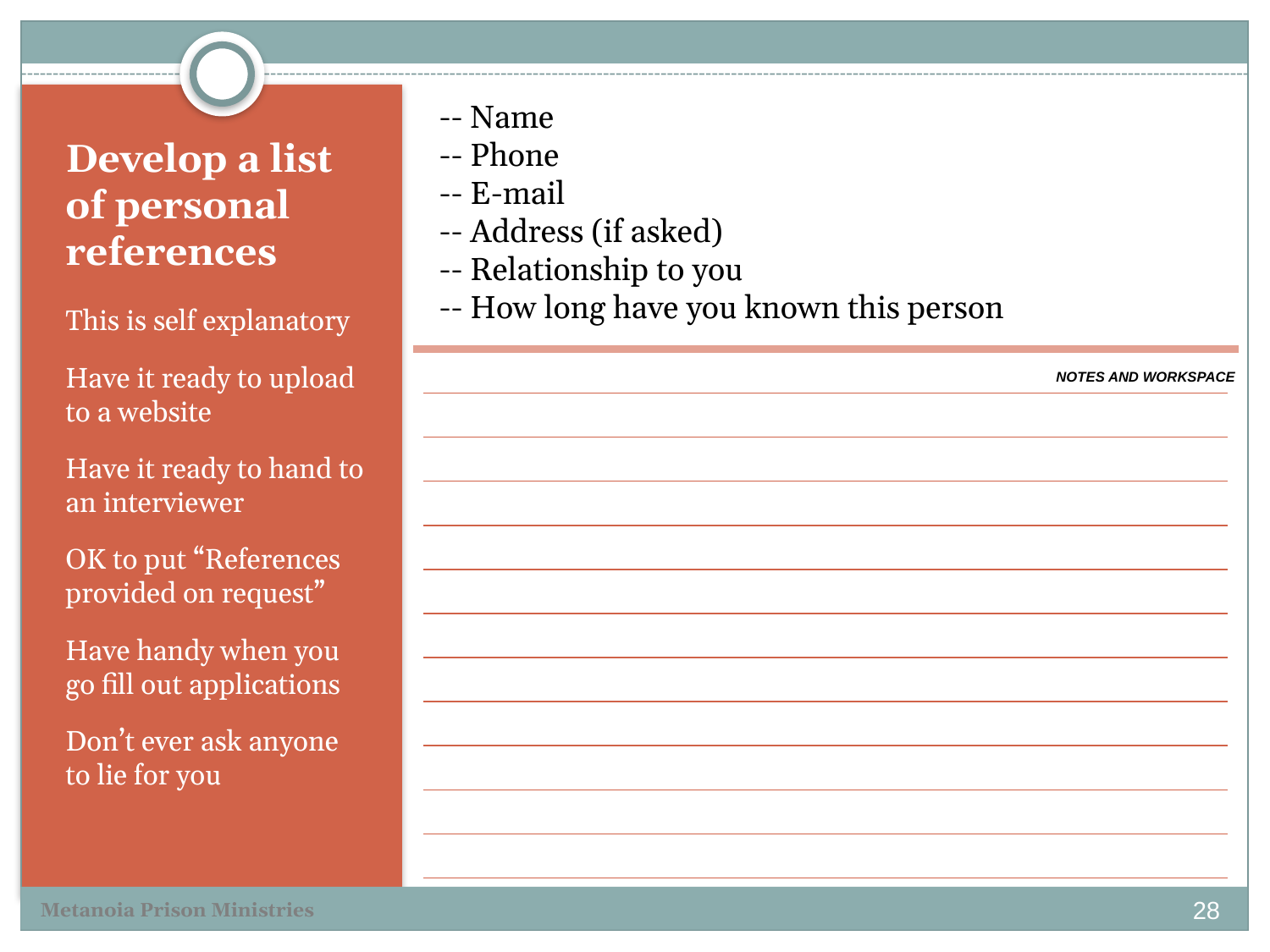

-- Name
-- Phone
-- E-mail
-- Address (if asked)
-- Relationship to you
-- How long have you known this person
# Develop a list of personal references
This is self explanatory
Have it ready to upload to a website
Have it ready to hand to an interviewer
OK to put “References provided on request”
Have handy when you go fill out applications
Don’t ever ask anyone to lie for you
NOTES AND WORKSPACE
28
Metanoia Prison Ministries